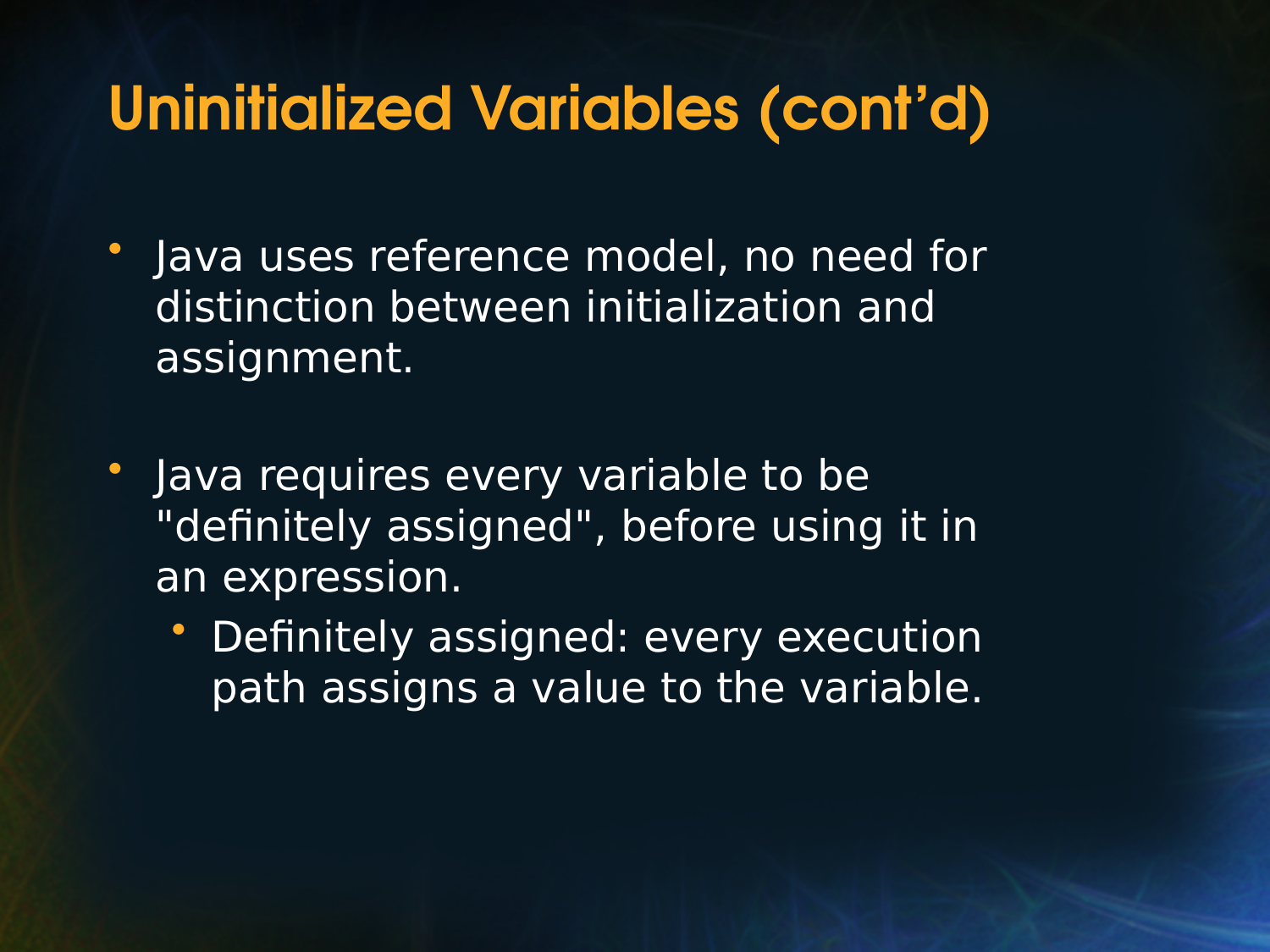

# Uninitialized Variables (cont’d)
Java uses reference model, no need for distinction between initialization and assignment.

Java requires every variable to be "definitely assigned", before using it in an expression.
Definitely assigned: every execution path assigns a value to the variable.